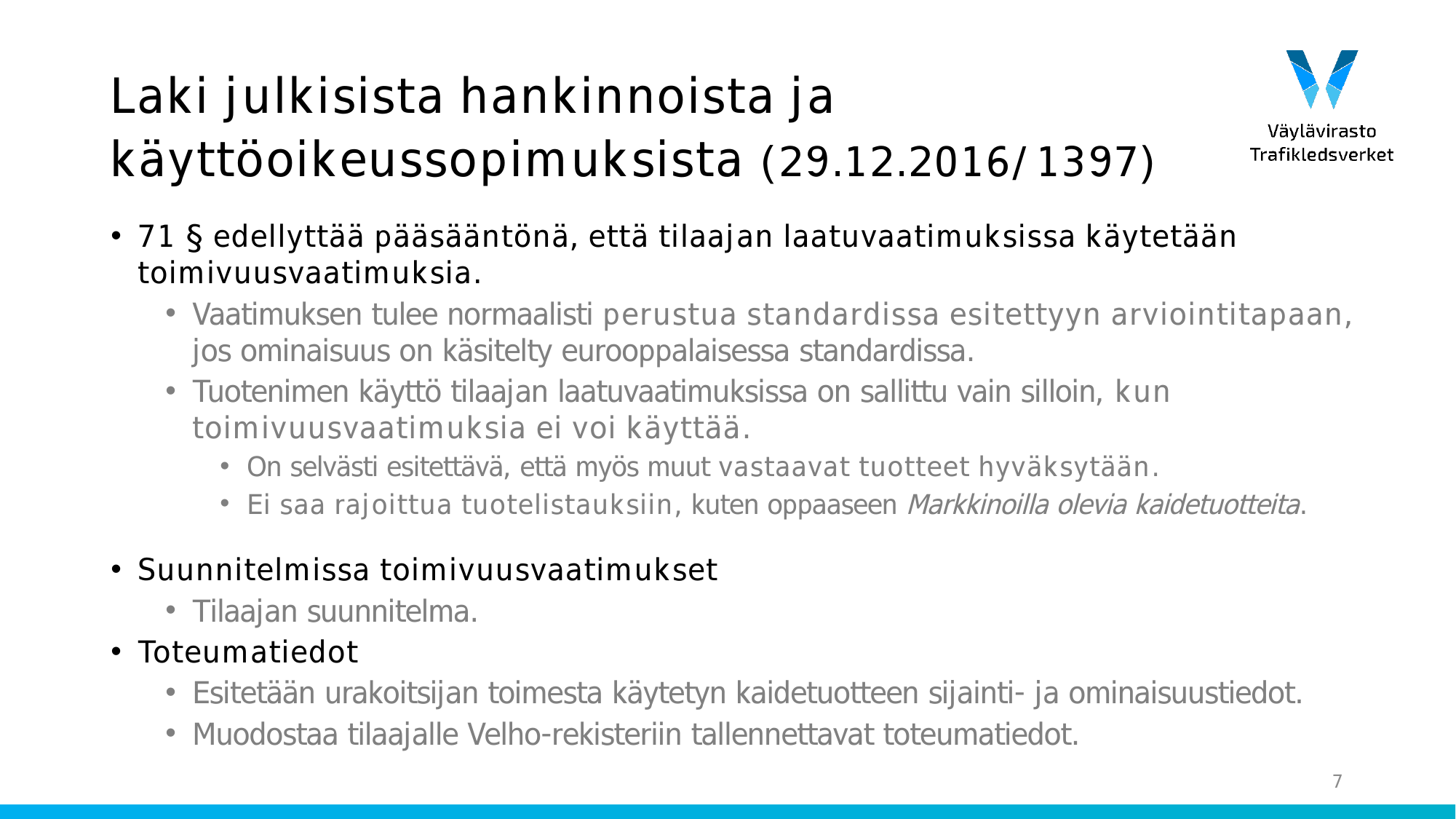

# Laki julkisista hankinnoista ja käyttöoikeussopimuksista (29.12.2016/1397)
71 § edellyttää pääsääntönä, että tilaajan laatuvaatimuksissa käytetään toimivuusvaatimuksia.
Vaatimuksen tulee normaalisti perustua standardissa esitettyyn arviointitapaan, jos ominaisuus on käsitelty eurooppalaisessa standardissa.
Tuotenimen käyttö tilaajan laatuvaatimuksissa on sallittu vain silloin, kun toimivuusvaatimuksia ei voi käyttää.
On selvästi esitettävä, että myös muut vastaavat tuotteet hyväksytään.
Ei saa rajoittua tuotelistauksiin, kuten oppaaseen Markkinoilla olevia kaidetuotteita.

Suunnitelmissa toimivuusvaatimukset
Tilaajan suunnitelma.
Toteumatiedot
Esitetään urakoitsijan toimesta käytetyn kaidetuotteen sijainti- ja ominaisuustiedot.
Muodostaa tilaajalle Velho-rekisteriin tallennettavat toteumatiedot.

7